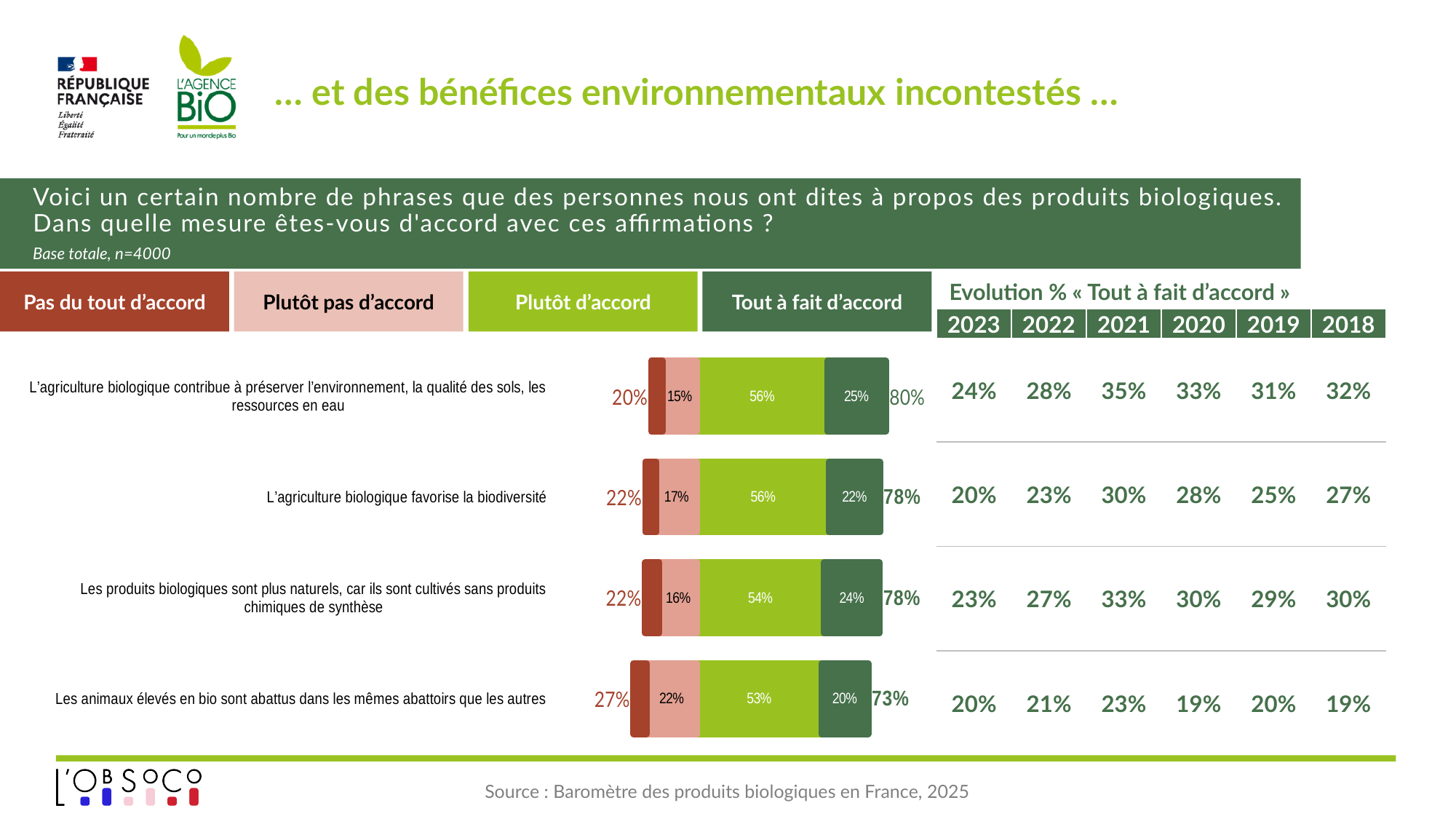

# … et des bénéfices environnementaux incontestés …
Voici un certain nombre de phrases que des personnes nous ont dites à propos des produits biologiques. Dans quelle mesure êtes-vous d'accord avec ces affirmations ?

Base totale, n=4000
Pas du tout d’accord
Plutôt pas d’accord
Plutôt d’accord
Tout à fait d’accord
Evolution % « Tout à fait d’accord »
| 2023 | 2022 | 2021 | 2020 | 2019 | 2018 |
| --- | --- | --- | --- | --- | --- |
| 24% | 28% | 35% | 33% | 31% | 32% |
| 20% | 23% | 30% | 28% | 25% | 27% |
| 23% | 27% | 33% | 30% | 29% | 30% |
| 20% | 21% | 23% | 19% | 20% | 19% |

### Chart

| Category | Plutôt d’accord | Tout à fait d’accord | Plutôt pas d’accord | Pas du tout d’accord | ST régulièrement | ST rarement |
|---|---|---|---|---|---|---|
| Les animaux élevés en bio sont abattus dans les mêmes abattoirs que les autres | 0.5304593619668037 | 0.19891037010776885 | -0.21650901975693526 | -0.05412124816849083 | 0.7293697320745725 | -0.2706302679254261 |
| Les produits biologiques sont plus naturels, car ils sont cultivés sans produits chimiques de synthèse | 0.5417058031164462 | 0.2367100950065662 | -0.16149348650098244 | -0.060090615376003374 | 0.7784158981230125 | -0.22158410187698582 |
| L’agriculture biologique favorise la biodiversité | 0.5633904325514921 | 0.21590834298262884 | -0.17446867946552216 | -0.04623254500035536 | 0.779298775534121 | -0.22070122446587753 |
| L’agriculture biologique contribue à préserver l’environnement, la qualité des sols, les ressources en eau | 0.5555391577070311 | 0.24893262245922254 | -0.14784079984279683 | -0.047687419990947326 | 0.8044717801662536 | -0.19552821983374416 |